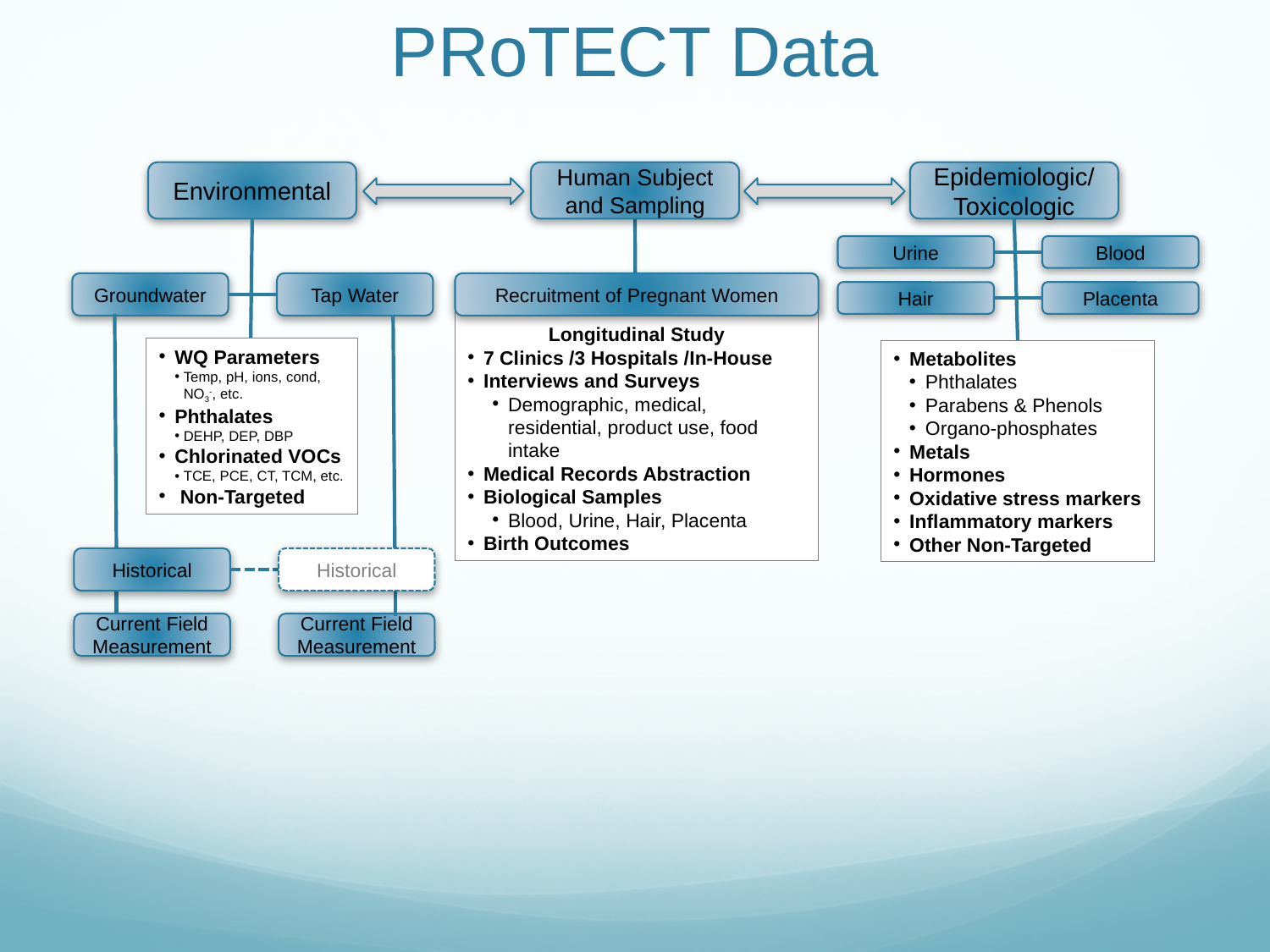

# PRoTECT Data
Environmental
Human Subject and Sampling
Epidemiologic/ Toxicologic

Urine
Blood
Groundwater
Tap Water
Recruitment of Pregnant Women
Hair
Placenta

Longitudinal Study
7 Clinics /3 Hospitals /In-House
Interviews and Surveys
Demographic, medical, residential, product use, food intake
Medical Records Abstraction
Biological Samples
Blood, Urine, Hair, Placenta
Birth Outcomes
WQ Parameters
Temp, pH, ions, cond, NO3-, etc.
Phthalates
DEHP, DEP, DBP
Chlorinated VOCs
TCE, PCE, CT, TCM, etc.
 Non-Targeted
Metabolites
Phthalates
Parabens & Phenols
Organo-phosphates
Metals
Hormones
Oxidative stress markers
Inflammatory markers
Other Non-Targeted
Historical
Historical
Current Field Measurement
Current Field Measurement